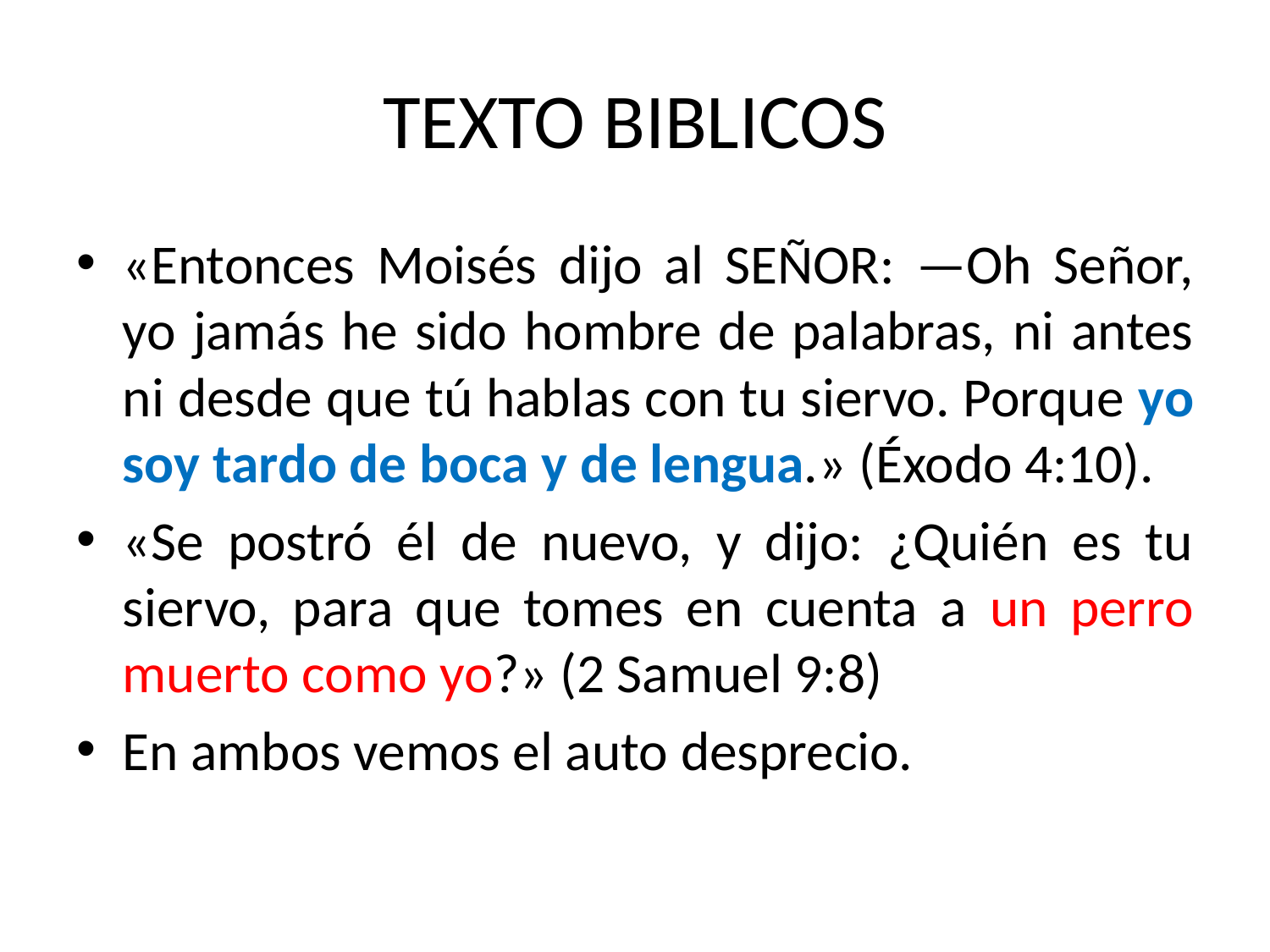

# TEXTO BIBLICOS
«Entonces Moisés dijo al SEÑOR: —Oh Señor, yo jamás he sido hombre de palabras, ni antes ni desde que tú hablas con tu siervo. Porque yo soy tardo de boca y de lengua.» (Éxodo 4:10).
«Se postró él de nuevo, y dijo: ¿Quién es tu siervo, para que tomes en cuenta a un perro muerto como yo?» (2 Samuel 9:8)
En ambos vemos el auto desprecio.